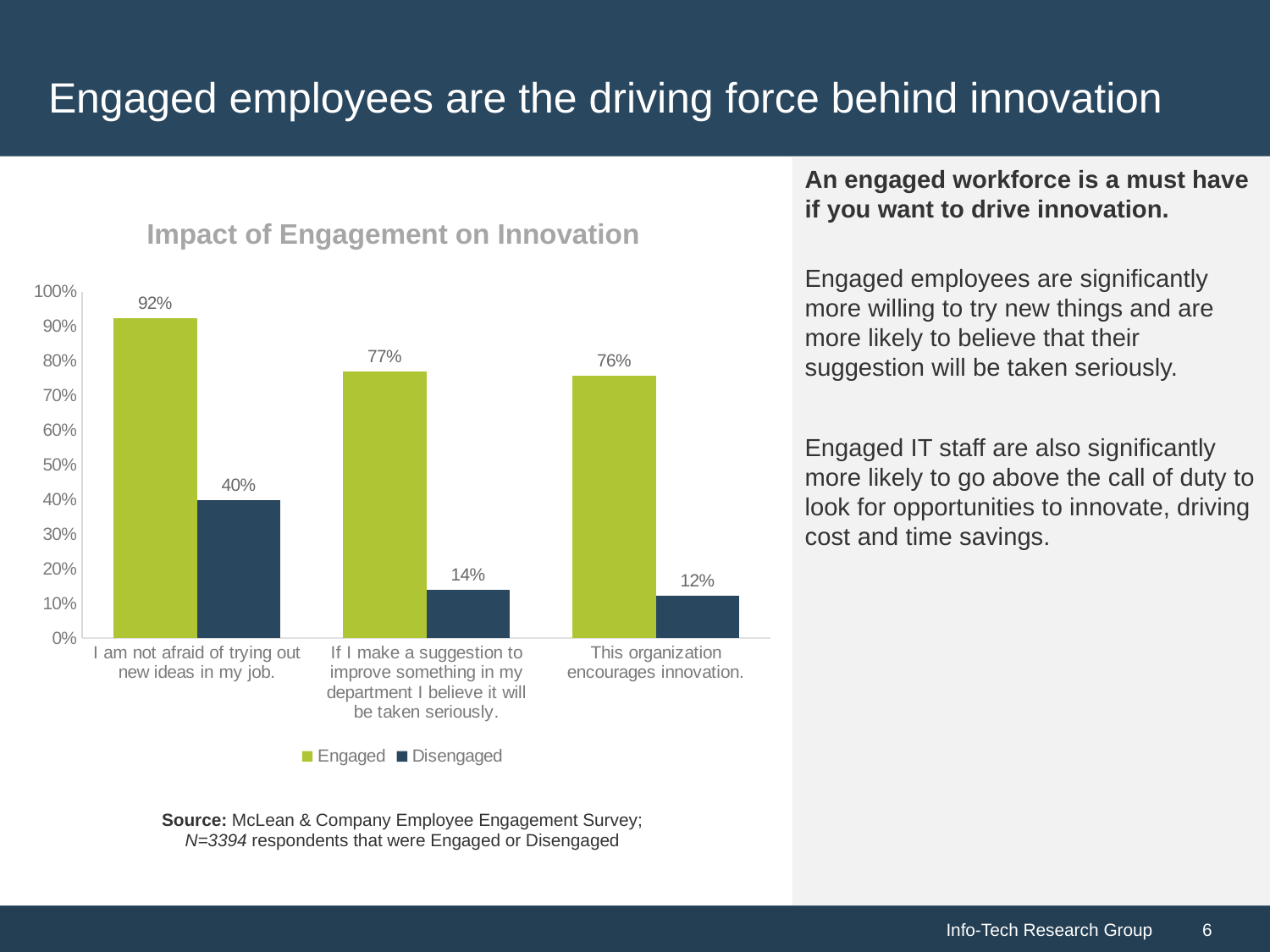

# Engaged employees are the driving force behind innovation
An engaged workforce is a must have if you want to drive innovation.
Engaged employees are significantly more willing to try new things and are more likely to believe that their suggestion will be taken seriously.

Engaged IT staff are also significantly more likely to go above the call of duty to look for opportunities to innovate, driving cost and time savings.
Impact of Engagement on Innovation

### Chart

| Category | Engaged | Disengaged |
|---|---|---|
| I am not afraid of trying out new ideas in my job. | 0.9238683 | 0.3987342 |
| If I make a suggestion to improve something in my department I believe it will be taken seriously. | 0.7693464 | 0.1387283 |
| This organization encourages innovation. | 0.758162 | 0.122449 |
Source: McLean & Company Employee Engagement Survey; N=3394 respondents that were Engaged or Disengaged